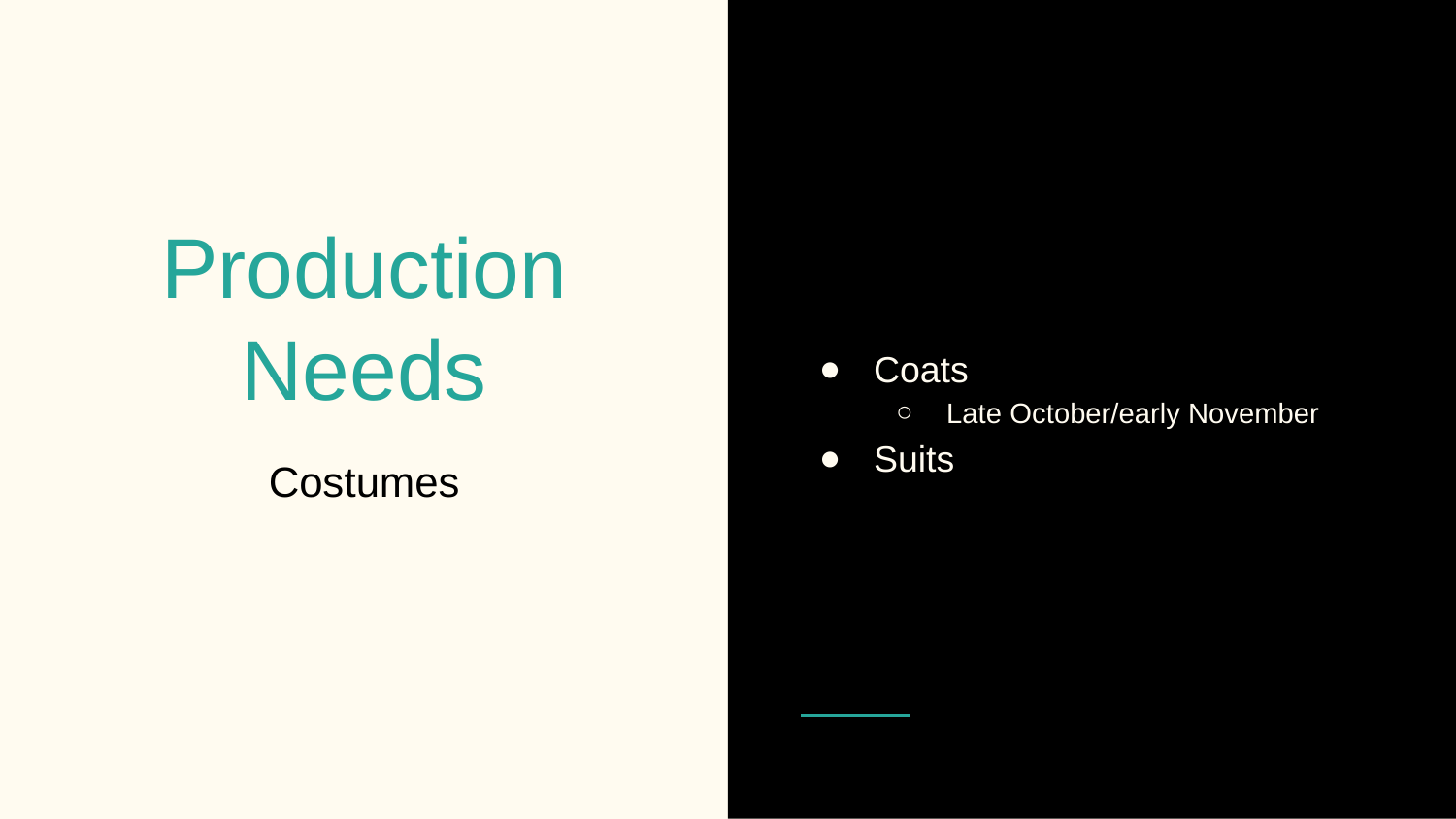

Coats
Late October/early November
Suits
# Production Needs
Costumes